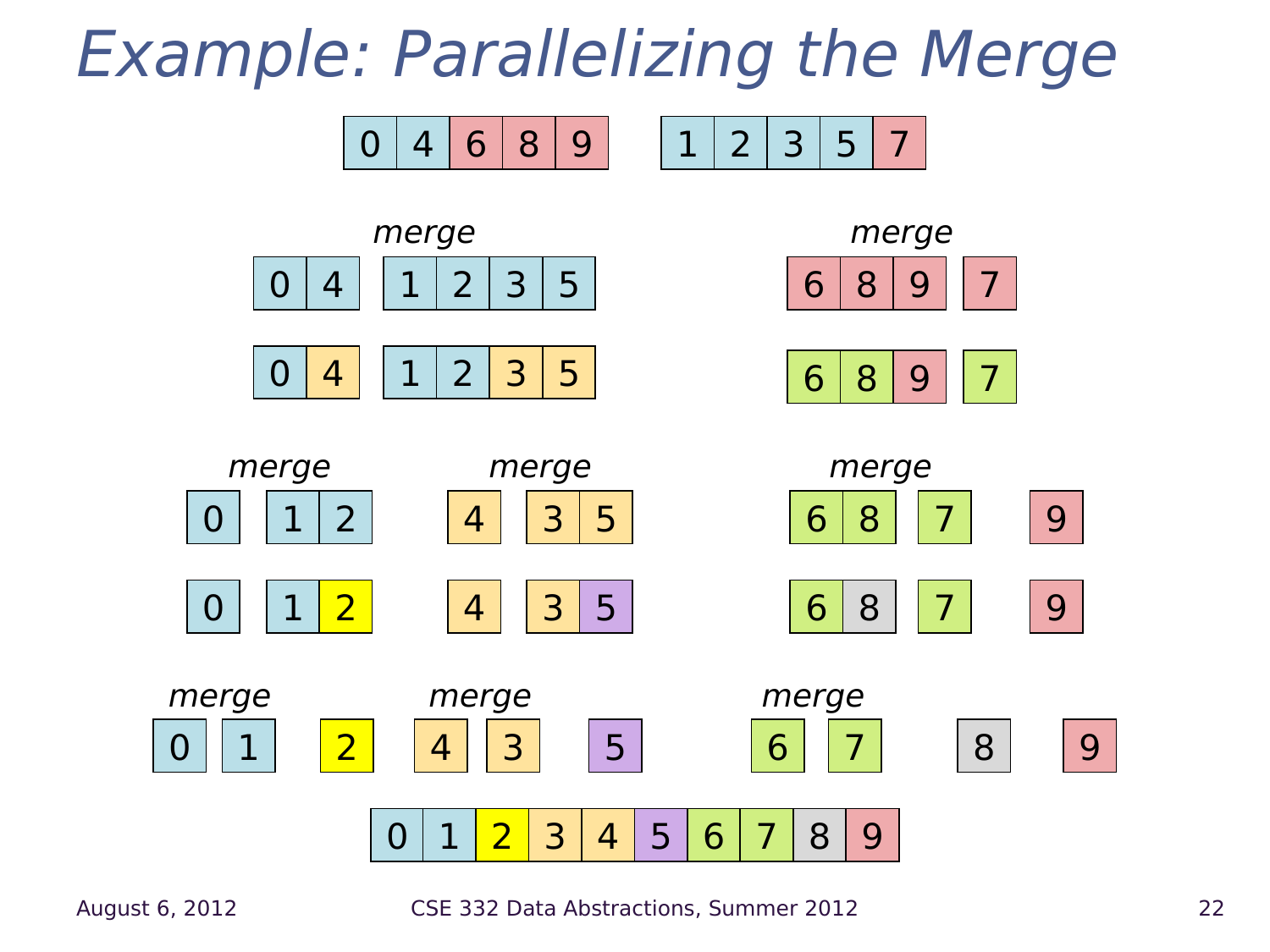

# Example: Parallelizing the Merge
0
4
6
8
9
1
2
3
5
7
merge
merge
0
4
1
2
3
5
6
8
9
7
0
4
1
2
3
5
6
8
9
7
merge
merge
merge
0
1
2
4
3
5
6
8
7
9
0
1
2
4
3
5
6
8
7
9
merge
merge
merge
0
1
2
4
3
5
6
7
8
9
0
1
2
3
4
5
6
7
8
9
August 6, 2012
CSE 332 Data Abstractions, Summer 2012
22